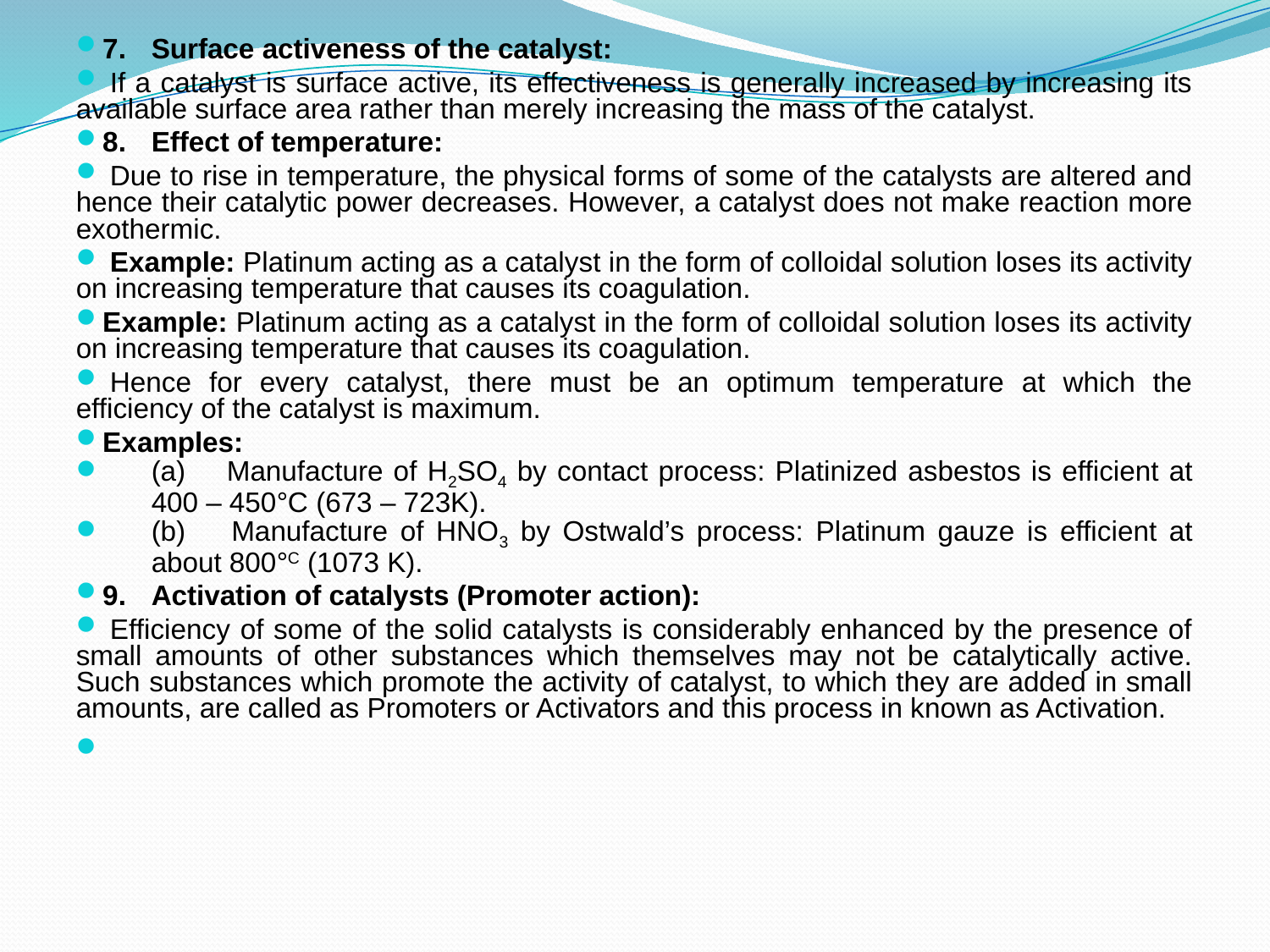

7. 	Surface activeness of the catalyst:
	If a catalyst is surface active, its effectiveness is generally increased by increasing its available surface area rather than merely increasing the mass of the catalyst.
8. 	Effect of temperature:
	Due to rise in temperature, the physical forms of some of the catalysts are altered and hence their catalytic power decreases. However, a catalyst does not make reaction more exothermic.
	Example: Platinum acting as a catalyst in the form of colloidal solution loses its activity on increasing temperature that causes its coagulation.
Example: Platinum acting as a catalyst in the form of colloidal solution loses its activity on increasing temperature that causes its coagulation.
	Hence for every catalyst, there must be an optimum temperature at which the efficiency of the catalyst is maximum.
Examples:
(a)	Manufacture of H2SO4 by contact process: Platinized asbestos is efficient at 400 – 450°C (673 – 723K).
(b) 	Manufacture of HNO3 by Ostwald’s process: Platinum gauze is efficient at about 800°C (1073 K).
9. 	Activation of catalysts (Promoter action):
	Efficiency of some of the solid catalysts is considerably enhanced by the presence of small amounts of other substances which themselves may not be catalytically active. Such substances which promote the activity of catalyst, to which they are added in small amounts, are called as Promoters or Activators and this process in known as Activation.